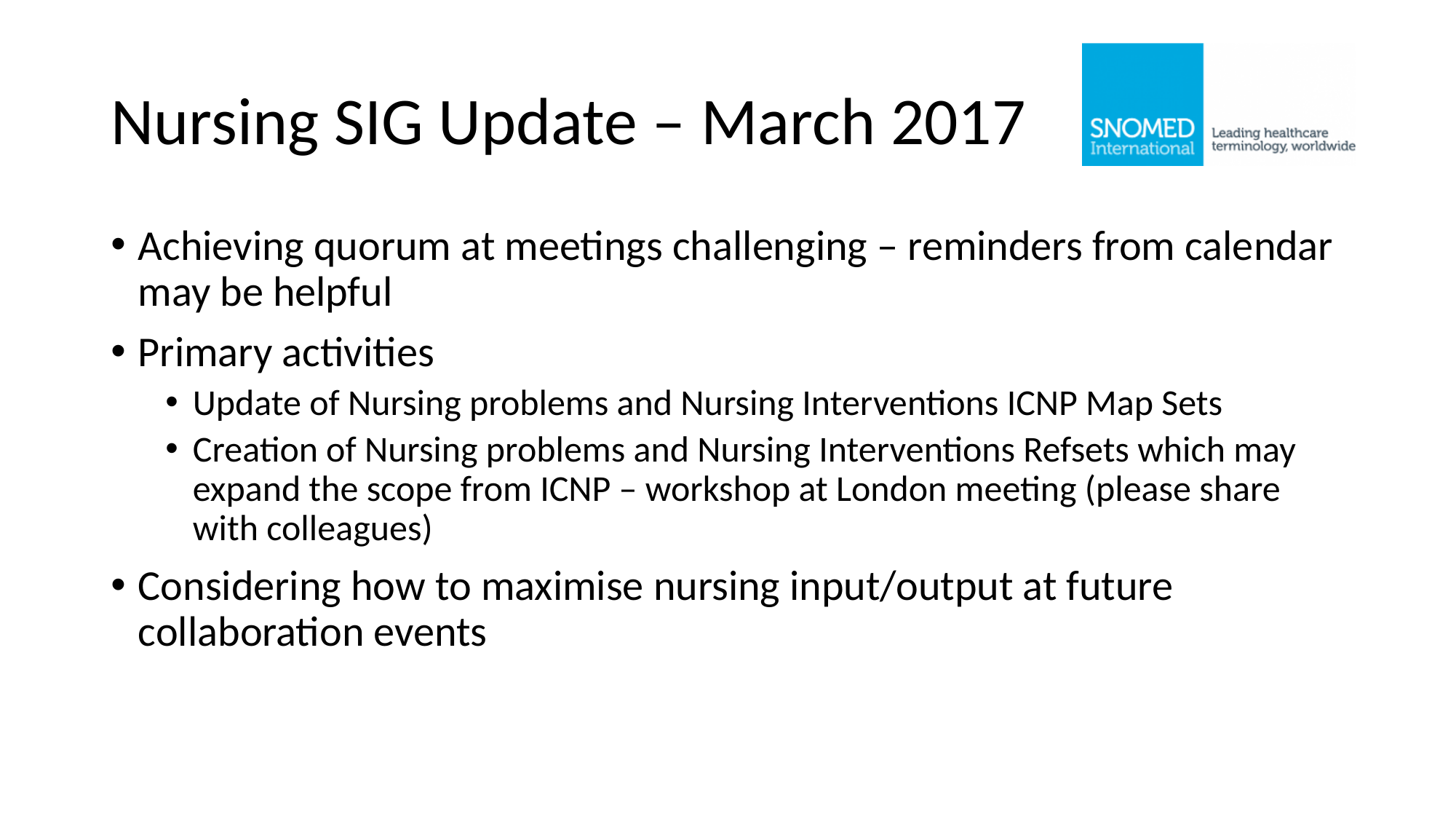

# Nursing SIG Update – March 2017
Achieving quorum at meetings challenging – reminders from calendar may be helpful
Primary activities
Update of Nursing problems and Nursing Interventions ICNP Map Sets
Creation of Nursing problems and Nursing Interventions Refsets which may expand the scope from ICNP – workshop at London meeting (please share with colleagues)
Considering how to maximise nursing input/output at future collaboration events